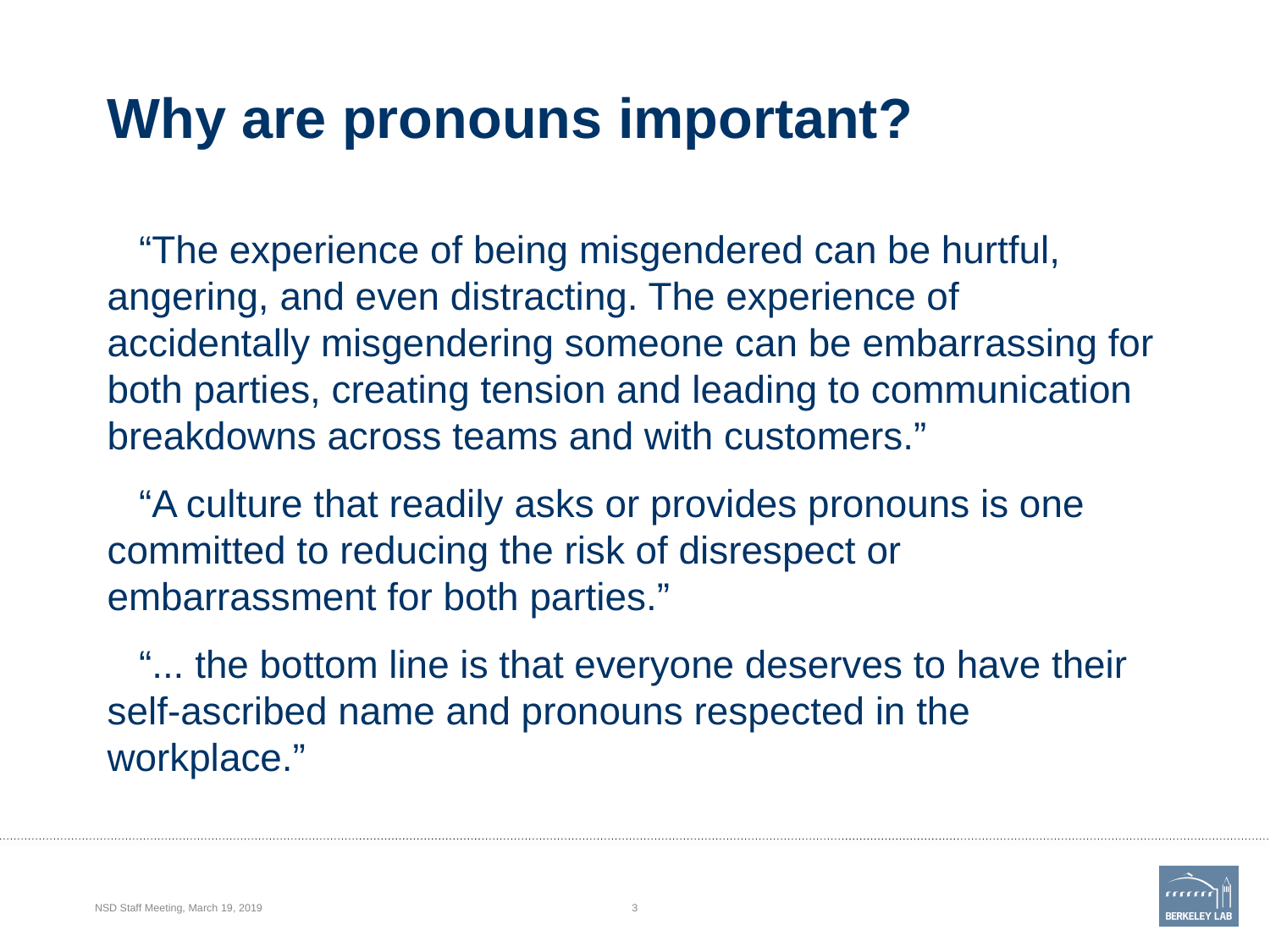

# Why are pronouns important?
“The experience of being misgendered can be hurtful, angering, and even distracting. The experience of accidentally misgendering someone can be embarrassing for both parties, creating tension and leading to communication breakdowns across teams and with customers.”
“A culture that readily asks or provides pronouns is one committed to reducing the risk of disrespect or embarrassment for both parties.”
“... the bottom line is that everyone deserves to have their self-ascribed name and pronouns respected in the workplace.”

NSD Staff Meeting, March 19, 2019
3